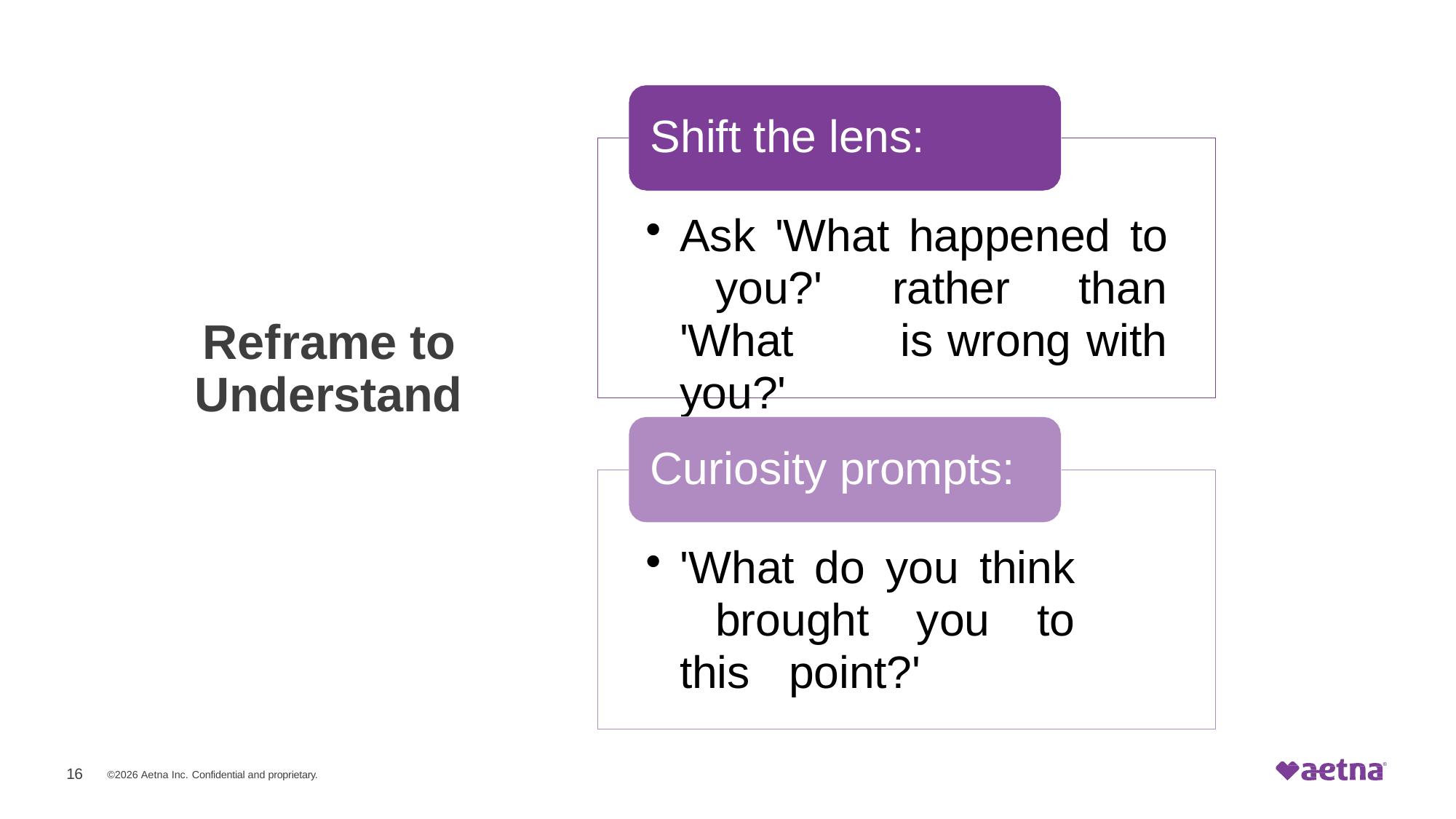

# Shift the lens:

Ask 'What happened to 	you?' rather than 'What 	is wrong with you?'
Reframe to Understand

Curiosity prompts:
'What do you think 	brought you to this 	point?'
16	©2026 Aetna Inc. Confidential and proprietary.